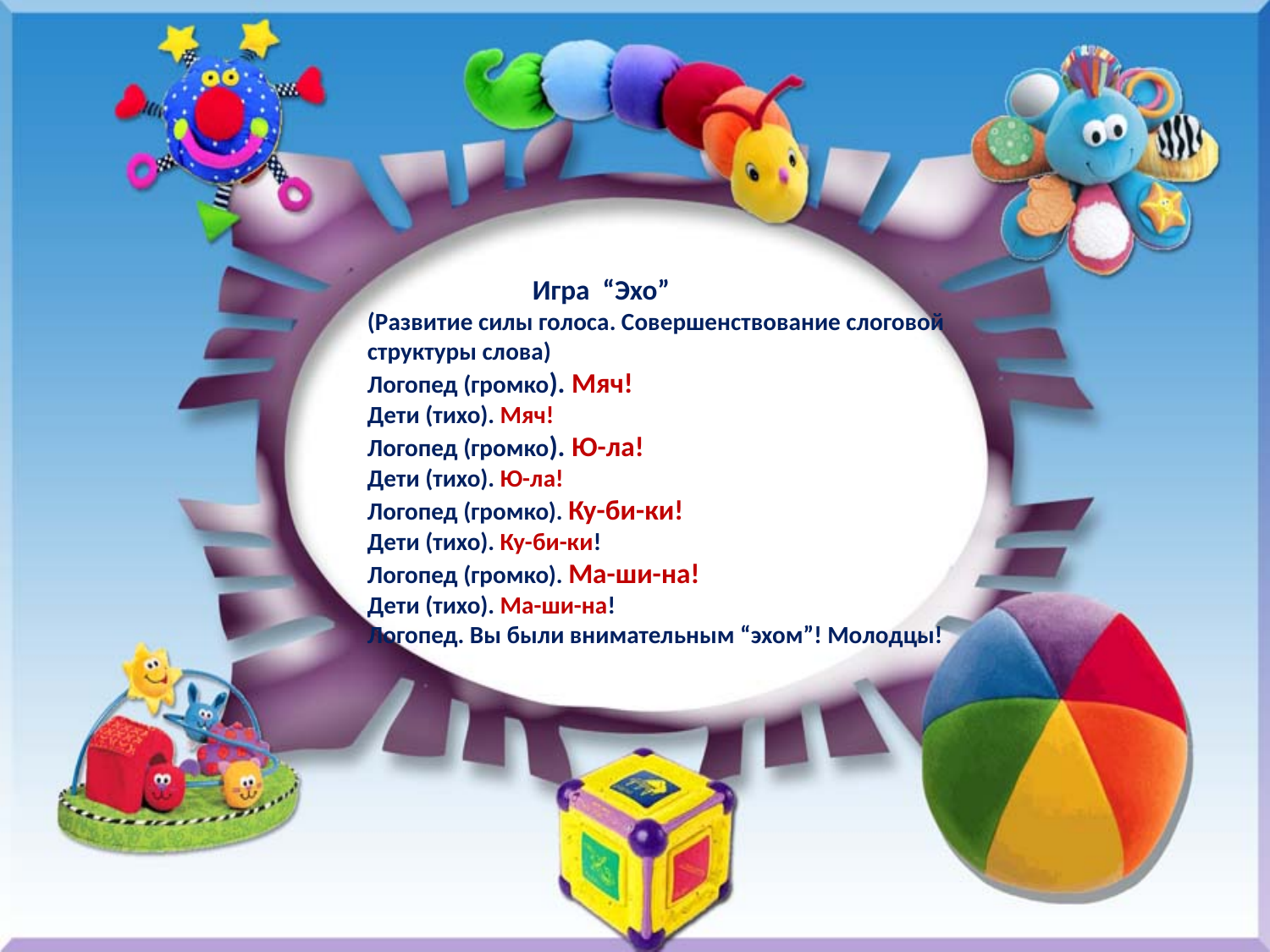

Игра  “Эхо”
(Развитие силы голоса. Совершенствование слоговой структуры слова)
Логопед (громко). Мяч!
Дети (тихо). Мяч!
Логопед (громко). Ю-ла!
Дети (тихо). Ю-ла!
Логопед (громко). Ку-би-ки!
Дети (тихо). Ку-би-ки!
Логопед (громко). Ма-ши-на!
Дети (тихо). Ма-ши-на!
Логопед. Вы были внимательным “эхом”! Молодцы!